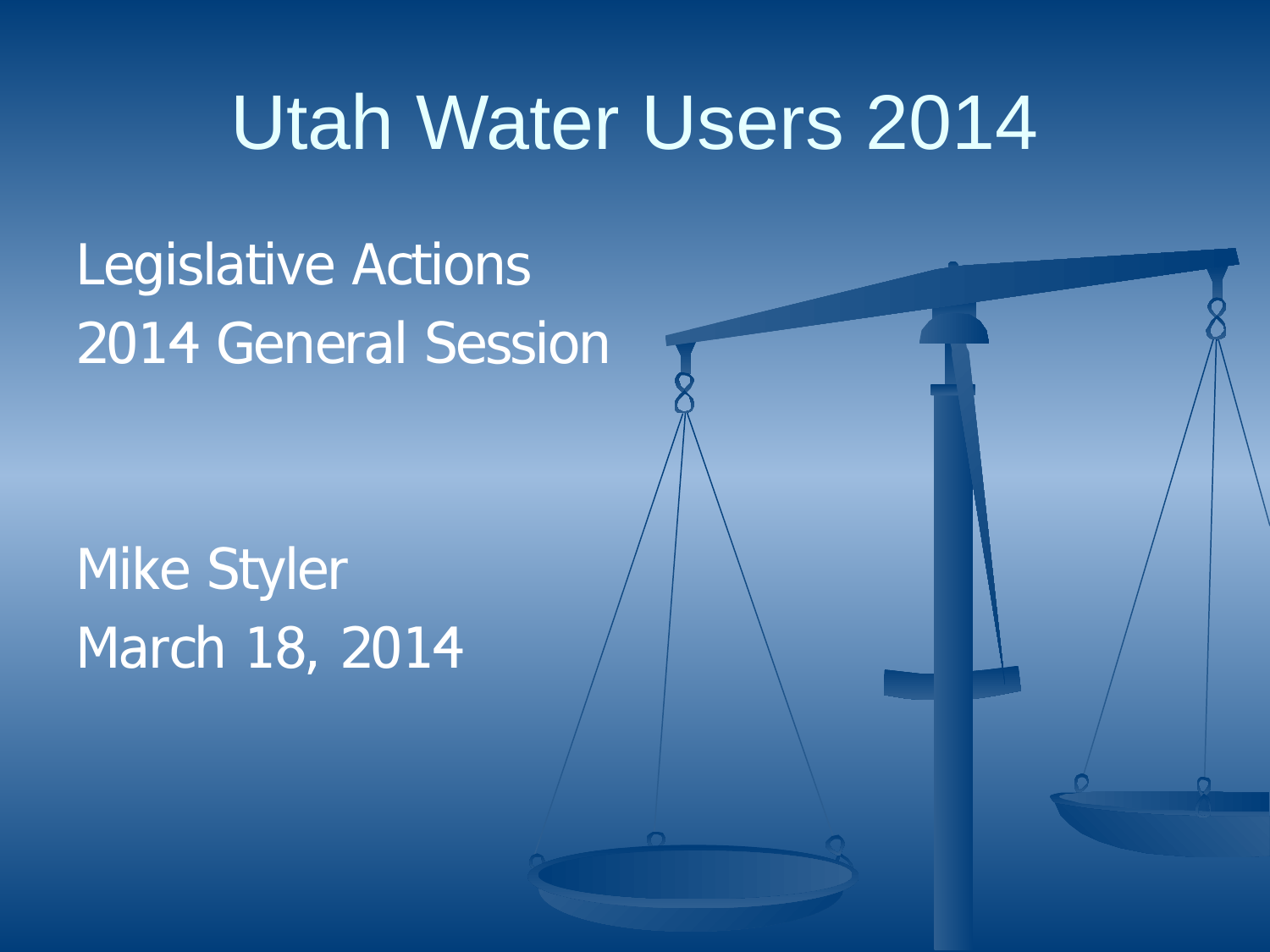

# Utah Water Users 2014
Legislative Actions
2014 General Session

Mike Styler
March 18, 2014